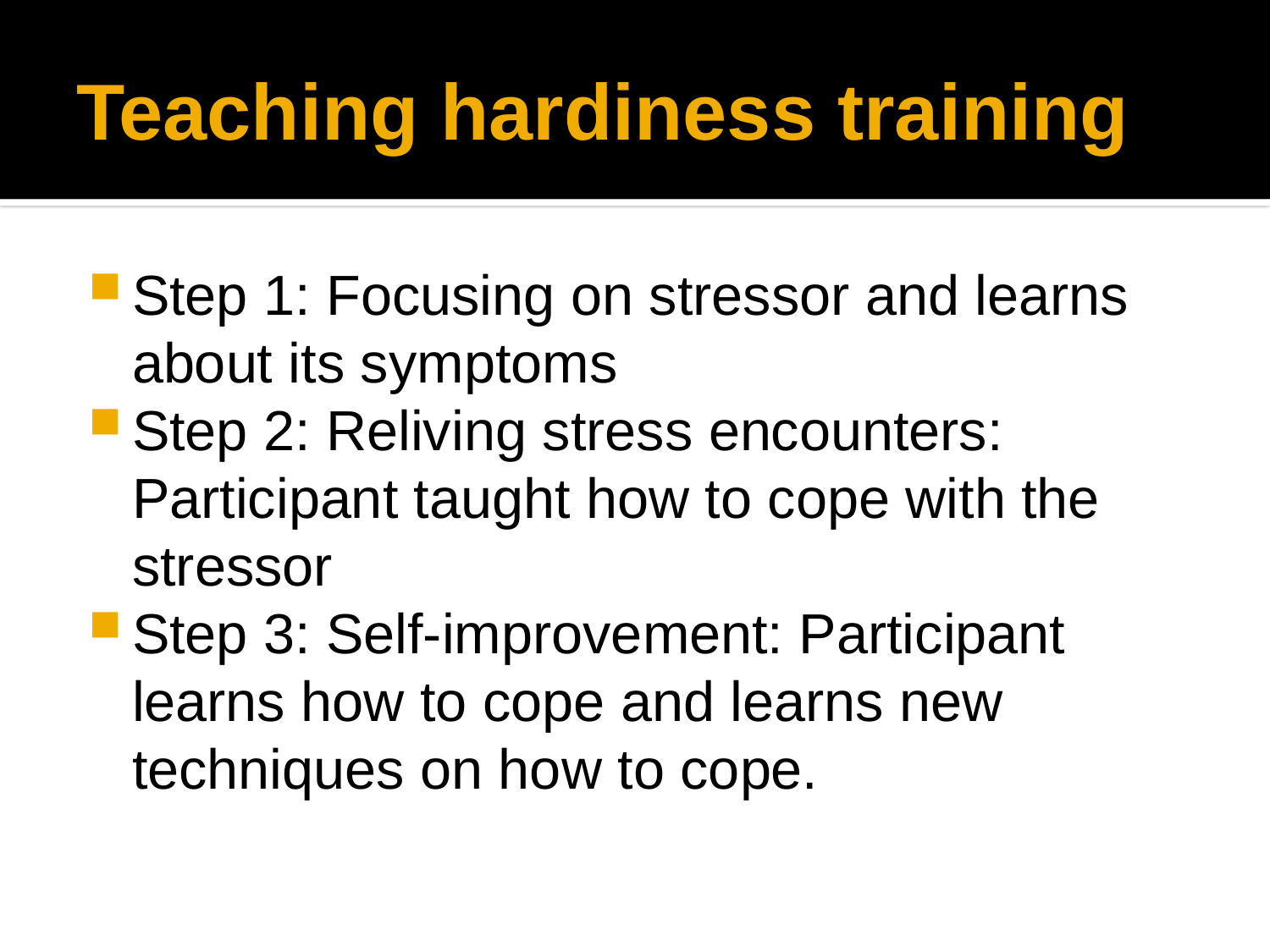

# Teaching hardiness training
Step 1: Focusing on stressor and learns about its symptoms
Step 2: Reliving stress encounters: Participant taught how to cope with the stressor
Step 3: Self-improvement: Participant learns how to cope and learns new techniques on how to cope.